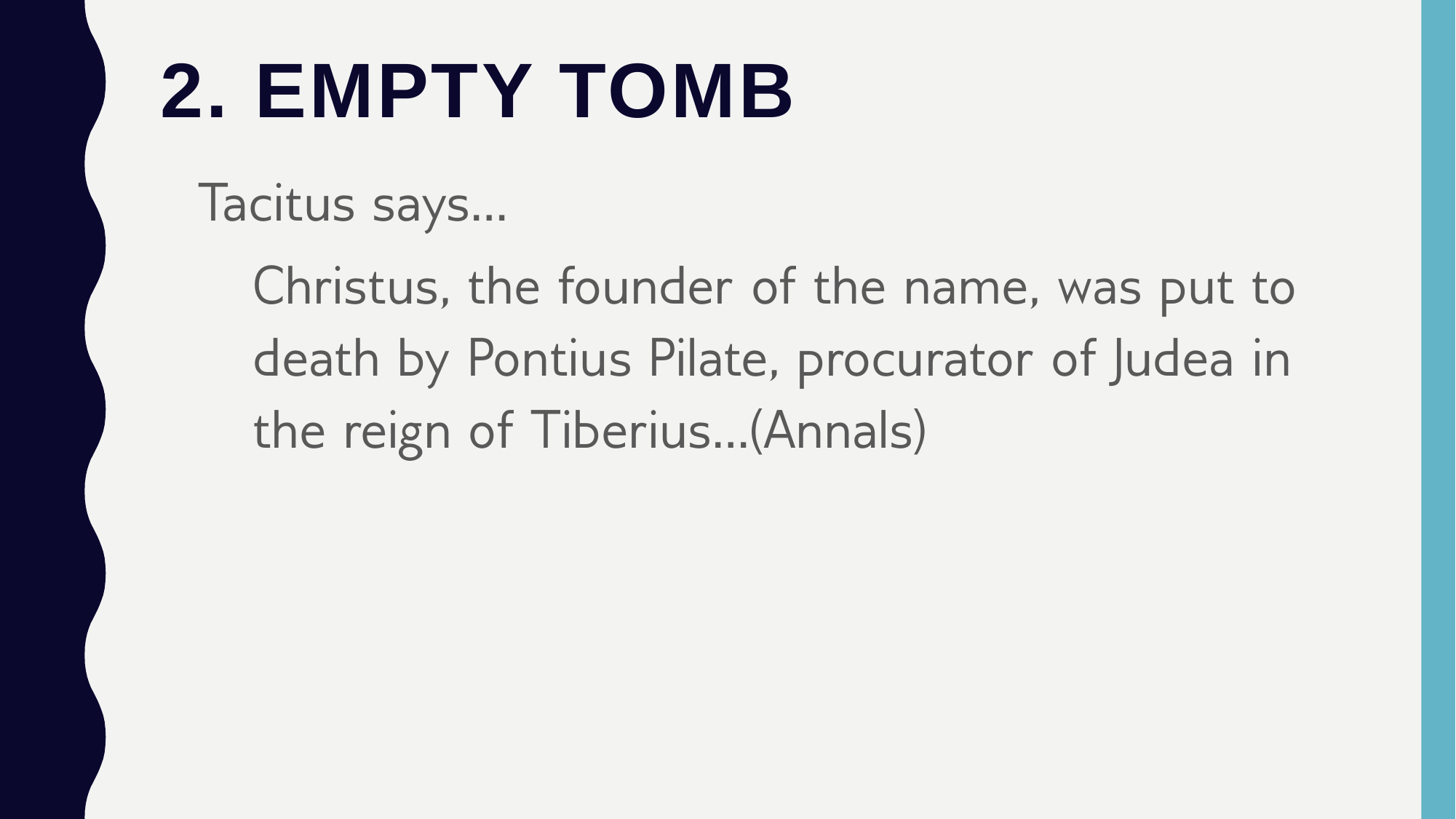

# 2. Empty tomb
Tacitus says…
Christus, the founder of the name, was put to death by Pontius Pilate, procurator of Judea in the reign of Tiberius…(Annals)